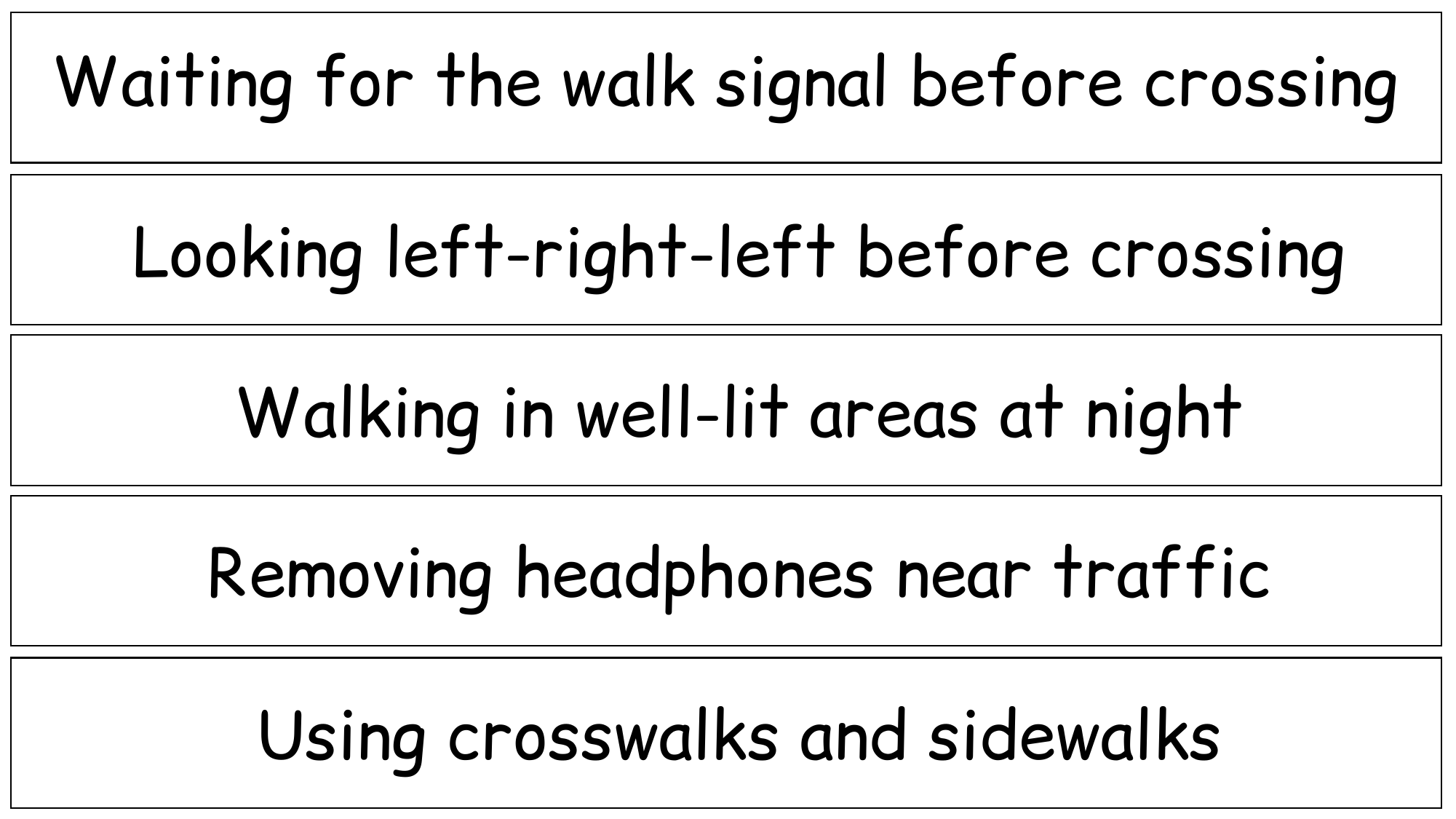

Waiting for the walk signal before crossing

Looking left-right-left before crossing

Walking in well-lit areas at night

Removing headphones near traffic

Using crosswalks and sidewalks